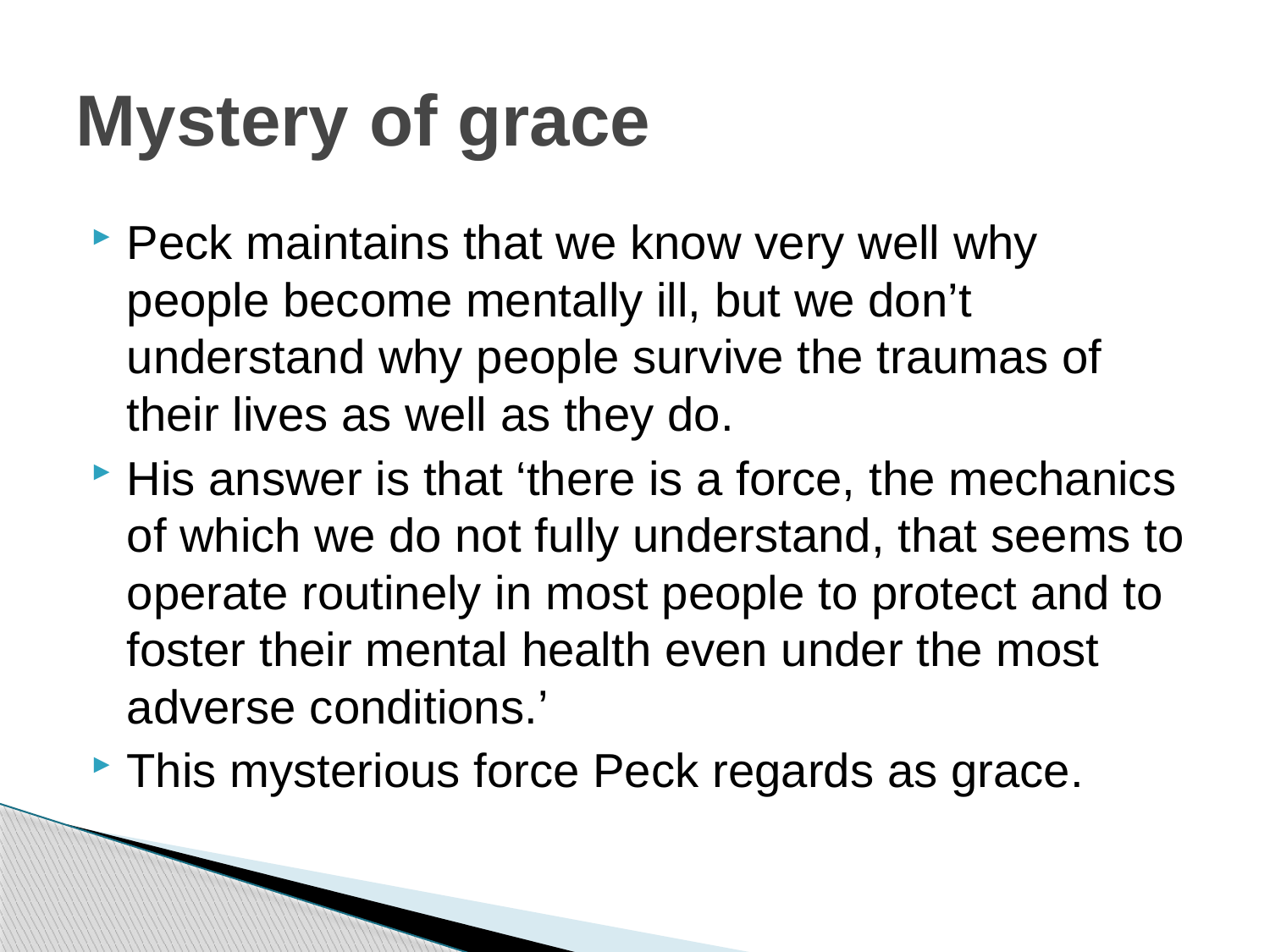

# Mystery of grace
Peck maintains that we know very well why people become mentally ill, but we don’t understand why people survive the traumas of their lives as well as they do.
His answer is that ‘there is a force, the mechanics of which we do not fully understand, that seems to operate routinely in most people to protect and to foster their mental health even under the most adverse conditions.’
This mysterious force Peck regards as grace.